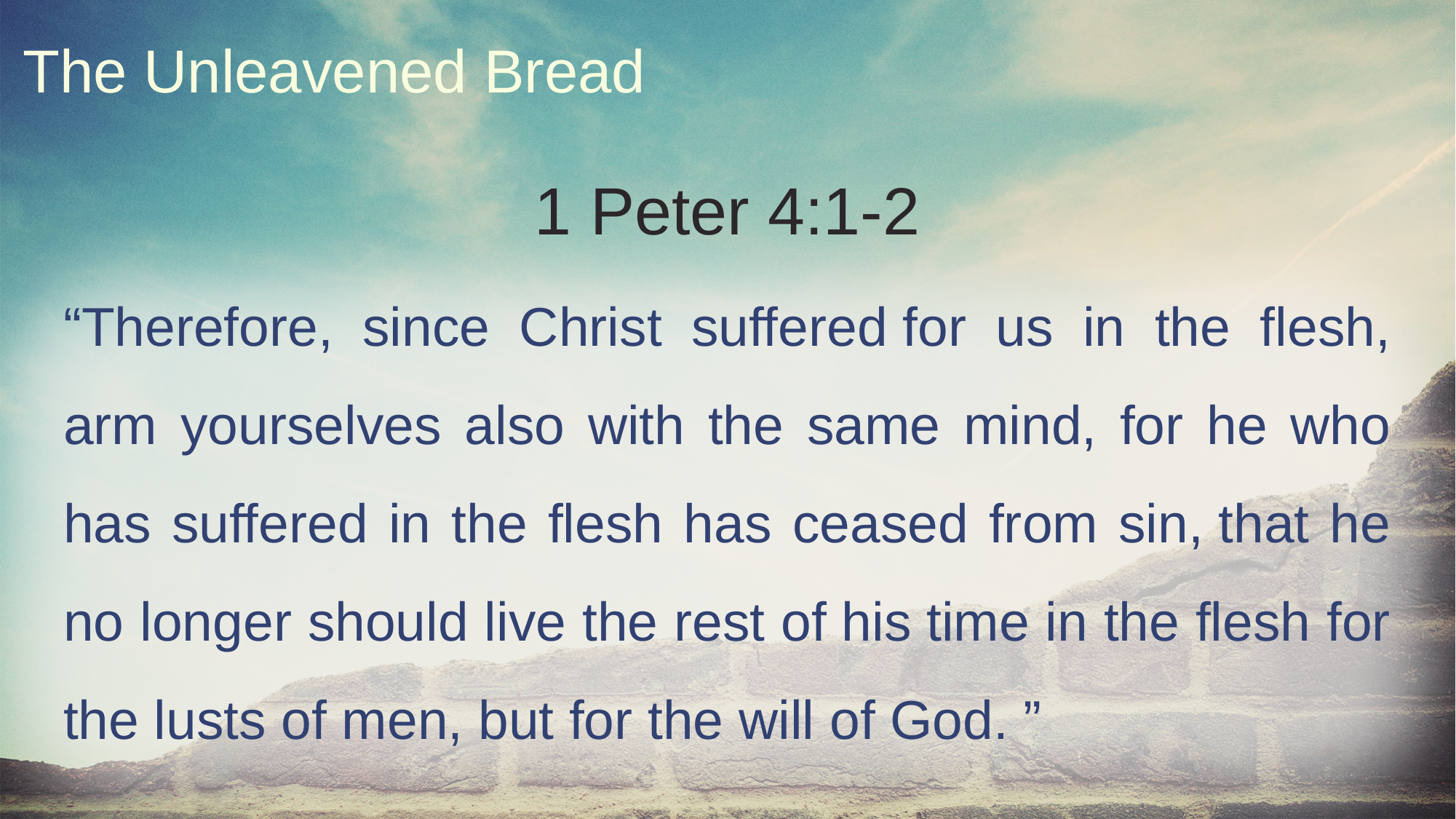

The Unleavened Bread
1 Peter 4:1-2
“Therefore, since Christ suffered for us in the flesh, arm yourselves also with the same mind, for he who has suffered in the flesh has ceased from sin, that he no longer should live the rest of his time in the flesh for the lusts of men, but for the will of God. ”